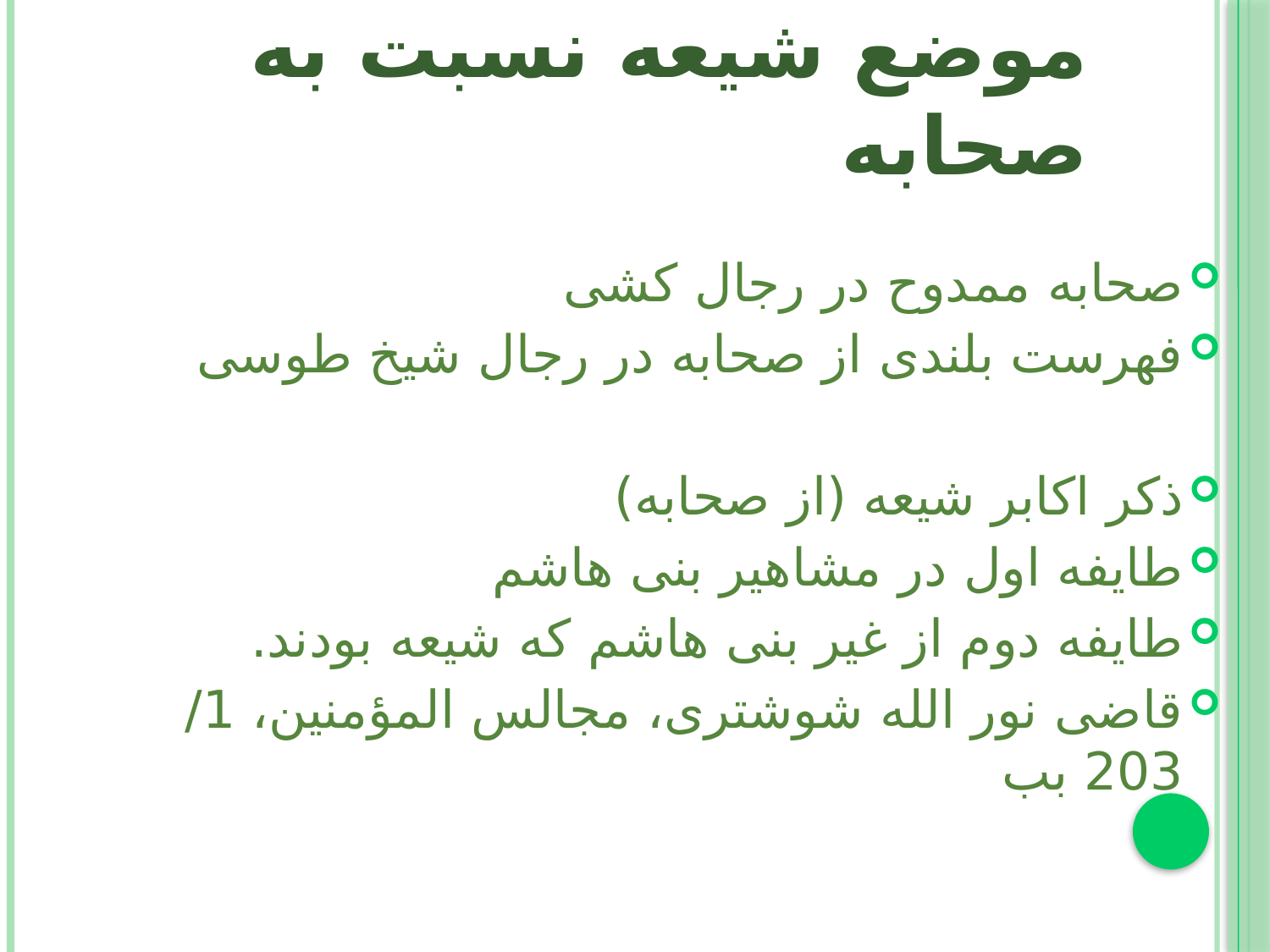

# موضع شيعه نسبت به صحابه
صحابه ممدوح در رجال کشی
فهرست بلندی از صحابه در رجال شيخ طوسی

ذکر اکابر شيعه (از صحابه)
طايفه اول در مشاهير بنی هاشم
طايفه دوم از غير بنی هاشم که شيعه بودند.
قاضی نور الله شوشتری، مجالس المؤمنين، 1/ 203 بب